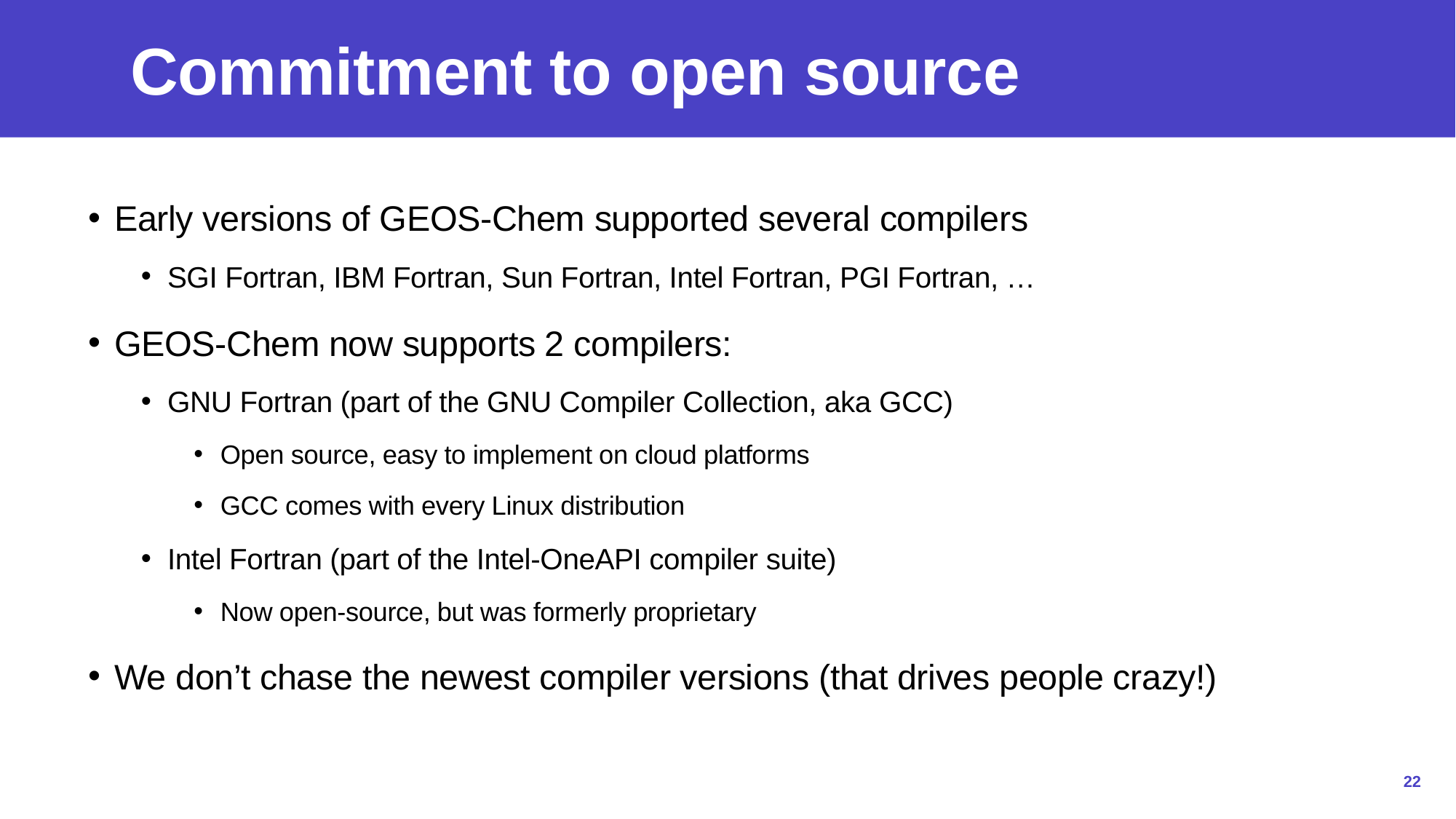

# Commitment to open source
Early versions of GEOS-Chem supported several compilers
SGI Fortran, IBM Fortran, Sun Fortran, Intel Fortran, PGI Fortran, …
GEOS-Chem now supports 2 compilers:
GNU Fortran (part of the GNU Compiler Collection, aka GCC)
Open source, easy to implement on cloud platforms
GCC comes with every Linux distribution
Intel Fortran (part of the Intel-OneAPI compiler suite)
Now open-source, but was formerly proprietary
We don’t chase the newest compiler versions (that drives people crazy!)

22